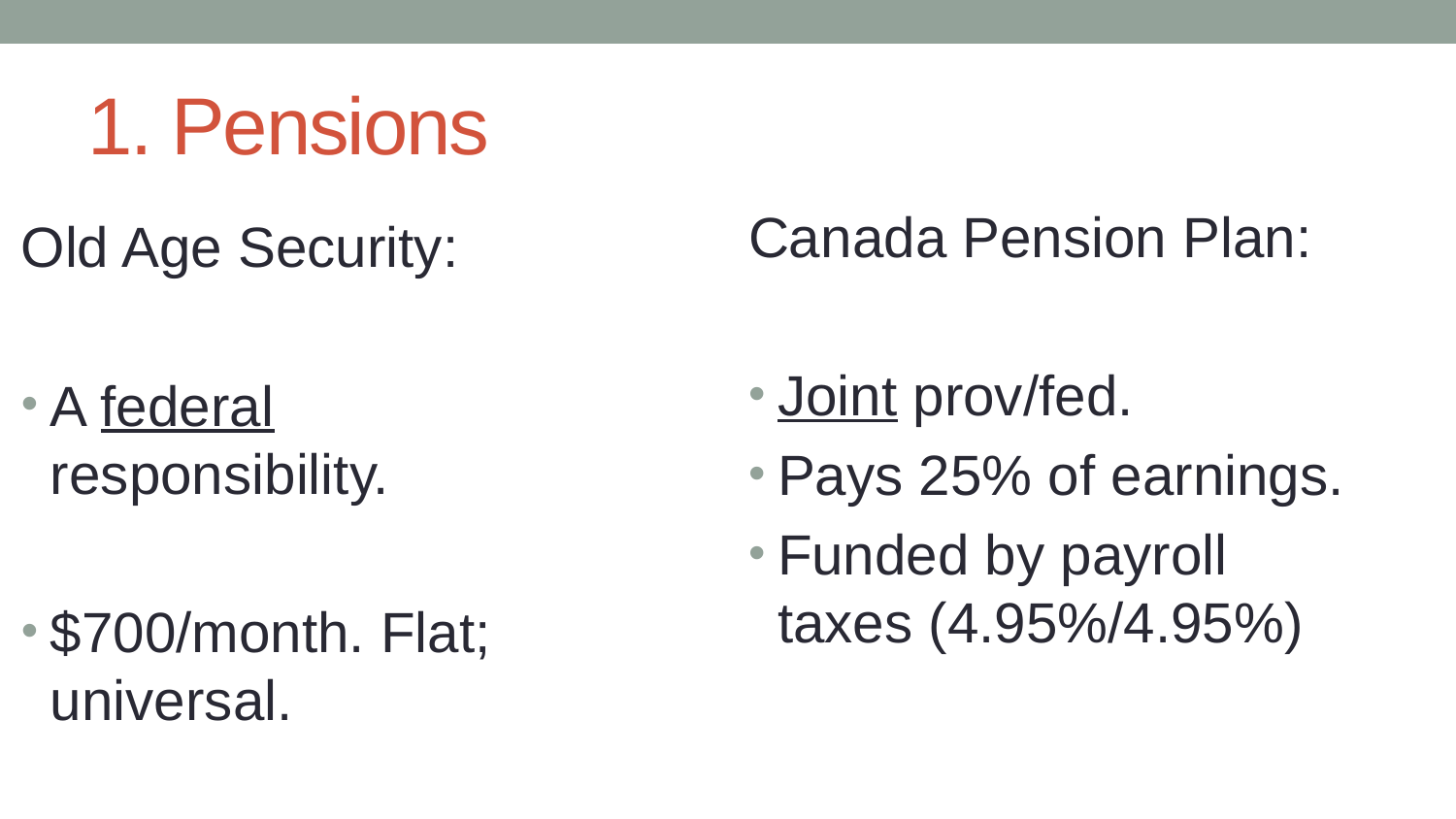

# 1. Pensions
Canada Pension Plan:

Joint prov/fed.
Pays 25% of earnings.
Funded by payroll taxes (4.95%/4.95%)

Old Age Security:

A federal responsibility.

$700/month. Flat; universal.